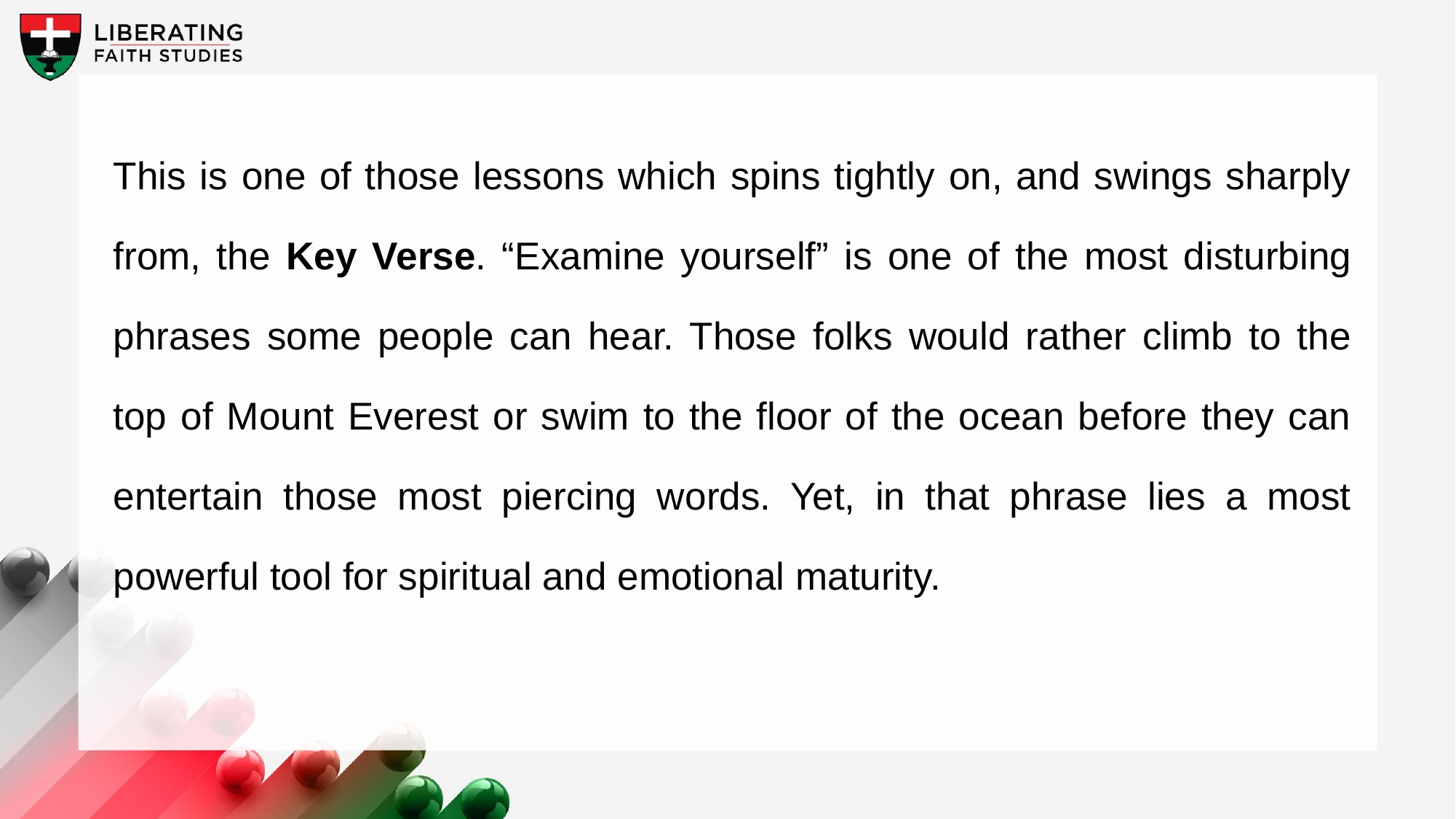

This is one of those lessons which spins tightly on, and swings sharply from, the Key Verse. “Examine yourself” is one of the most disturbing phrases some people can hear. Those folks would rather climb to the top of Mount Everest or swim to the floor of the ocean before they can entertain those most piercing words. Yet, in that phrase lies a most powerful tool for spiritual and emotional maturity.